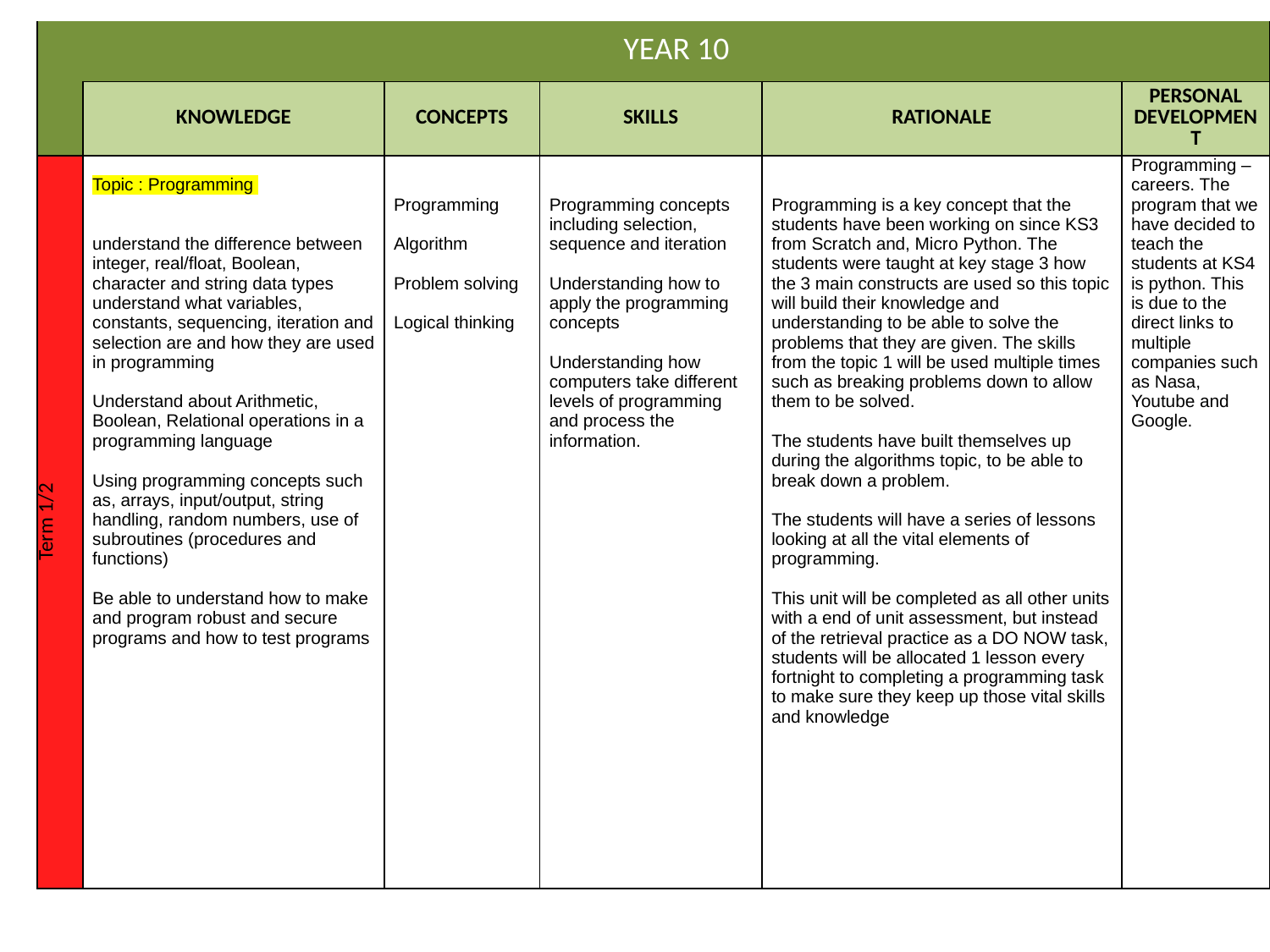

|  | YEAR 10 |  |  |  |  |
| --- | --- | --- | --- | --- | --- |
|  | KNOWLEDGE | CONCEPTS | SKILLS | RATIONALE | PERSONAL DEVELOPMENT |
| Term 1/2 | Topic : Programming understand the difference between integer, real/float, Boolean, character and string data types understand what variables, constants, sequencing, iteration and selection are and how they are used in programming Understand about Arithmetic, Boolean, Relational operations in a programming language Using programming concepts such as, arrays, input/output, string handling, random numbers, use of subroutines (procedures and functions) Be able to understand how to make and program robust and secure programs and how to test programs | Programming Algorithm Problem solving Logical thinking | Programming concepts including selection, sequence and iteration Understanding how to apply the programming concepts Understanding how computers take different levels of programming and process the information. | Programming is a key concept that the students have been working on since KS3 from Scratch and, Micro Python. The students were taught at key stage 3 how the 3 main constructs are used so this topic will build their knowledge and understanding to be able to solve the problems that they are given. The skills from the topic 1 will be used multiple times such as breaking problems down to allow them to be solved. The students have built themselves up during the algorithms topic, to be able to break down a problem. The students will have a series of lessons looking at all the vital elements of programming. This unit will be completed as all other units with a end of unit assessment, but instead of the retrieval practice as a DO NOW task, students will be allocated 1 lesson every fortnight to completing a programming task to make sure they keep up those vital skills and knowledge | Programming – careers. The program that we have decided to teach the students at KS4 is python. This is due to the direct links to multiple companies such as Nasa, Youtube and Google. |